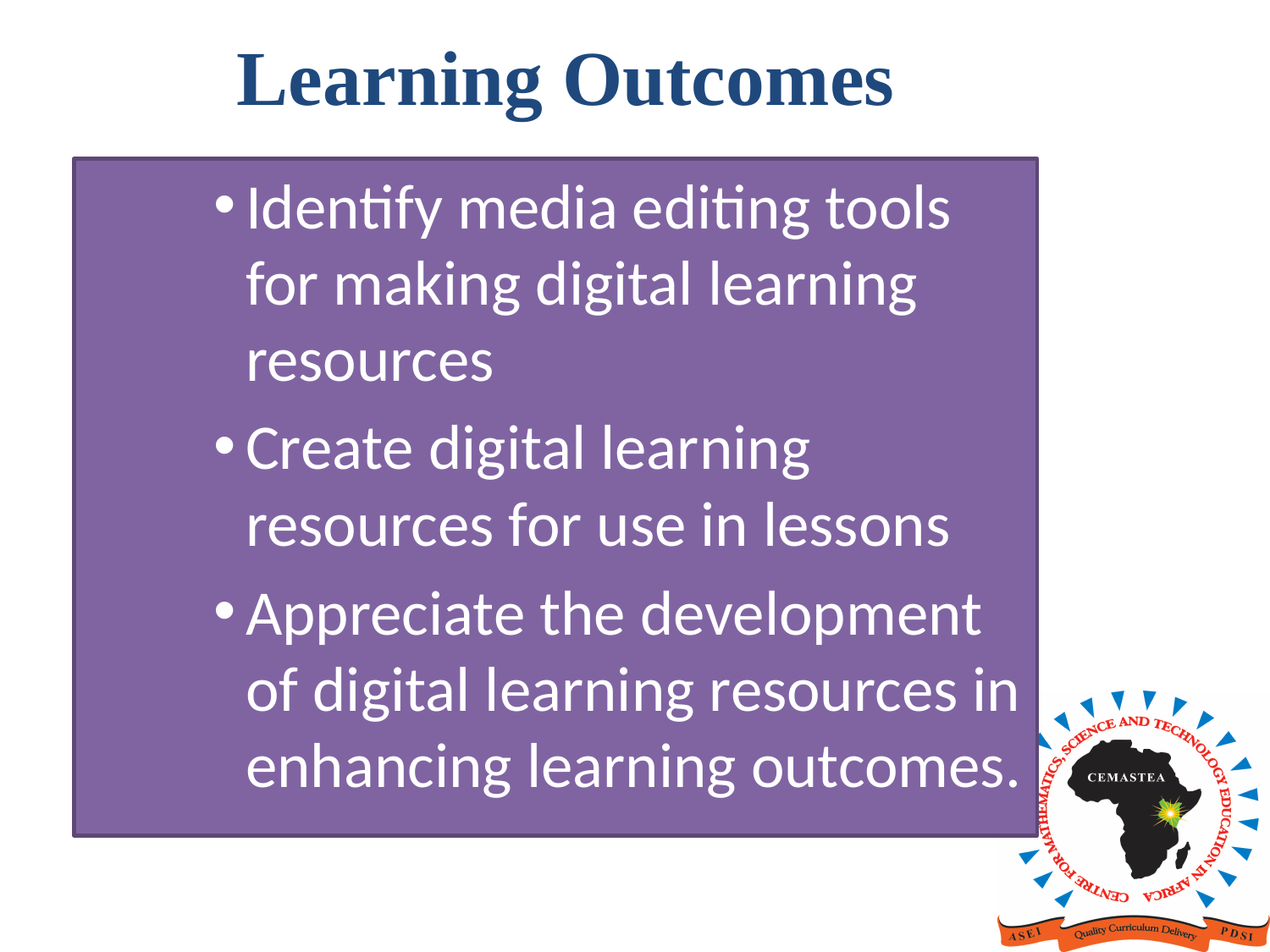

# Learning Outcomes
Identify media editing tools for making digital learning resources
Create digital learning resources for use in lessons
Appreciate the development of digital learning resources in enhancing learning outcomes.